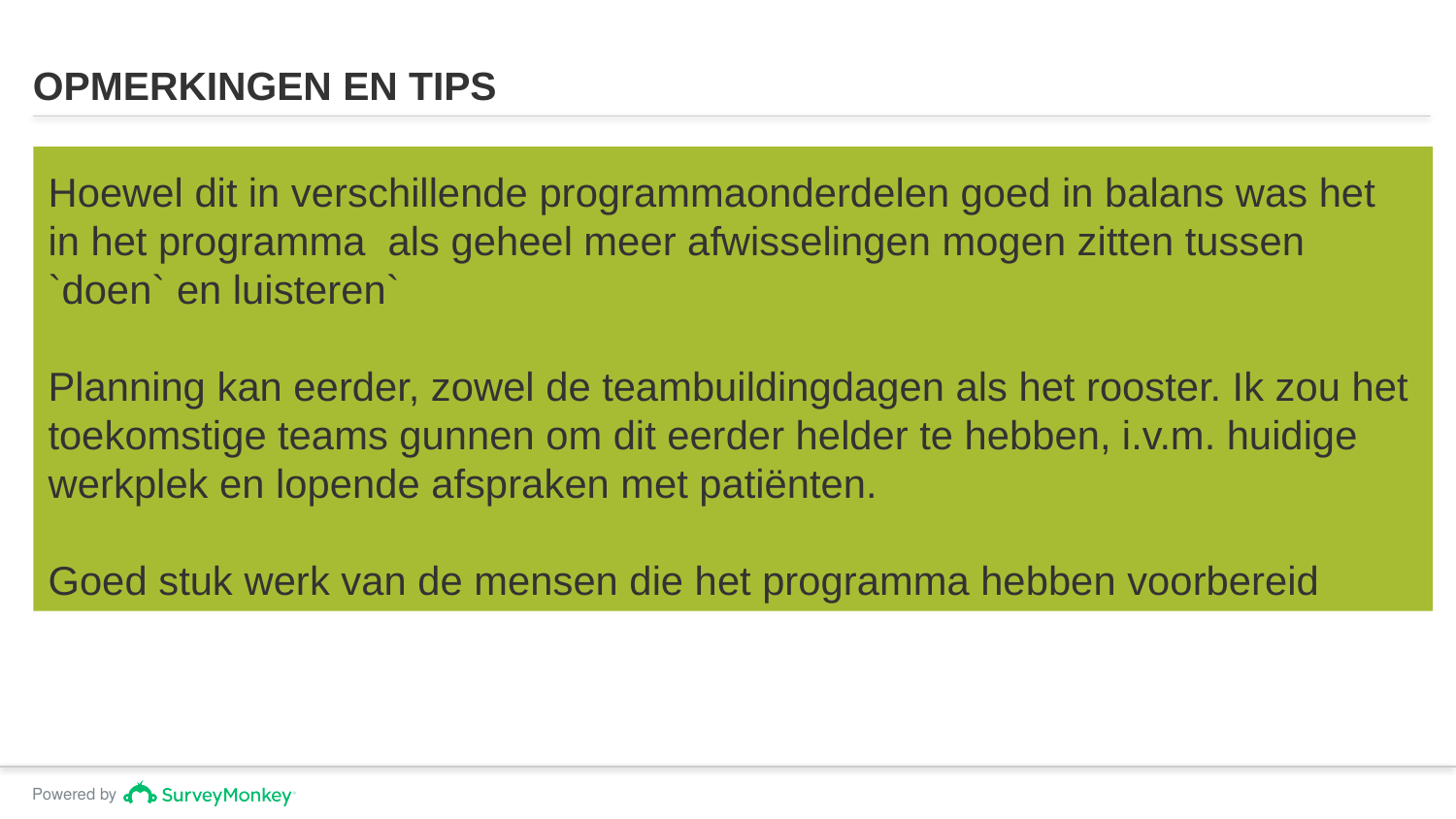

# OPMERKINGEN EN TIPS
Hoewel dit in verschillende programmaonderdelen goed in balans was het in het programma  als geheel meer afwisselingen mogen zitten tussen `doen` en luisteren`

Planning kan eerder, zowel de teambuildingdagen als het rooster. Ik zou het toekomstige teams gunnen om dit eerder helder te hebben, i.v.m. huidige werkplek en lopende afspraken met patiënten.

Goed stuk werk van de mensen die het programma hebben voorbereid